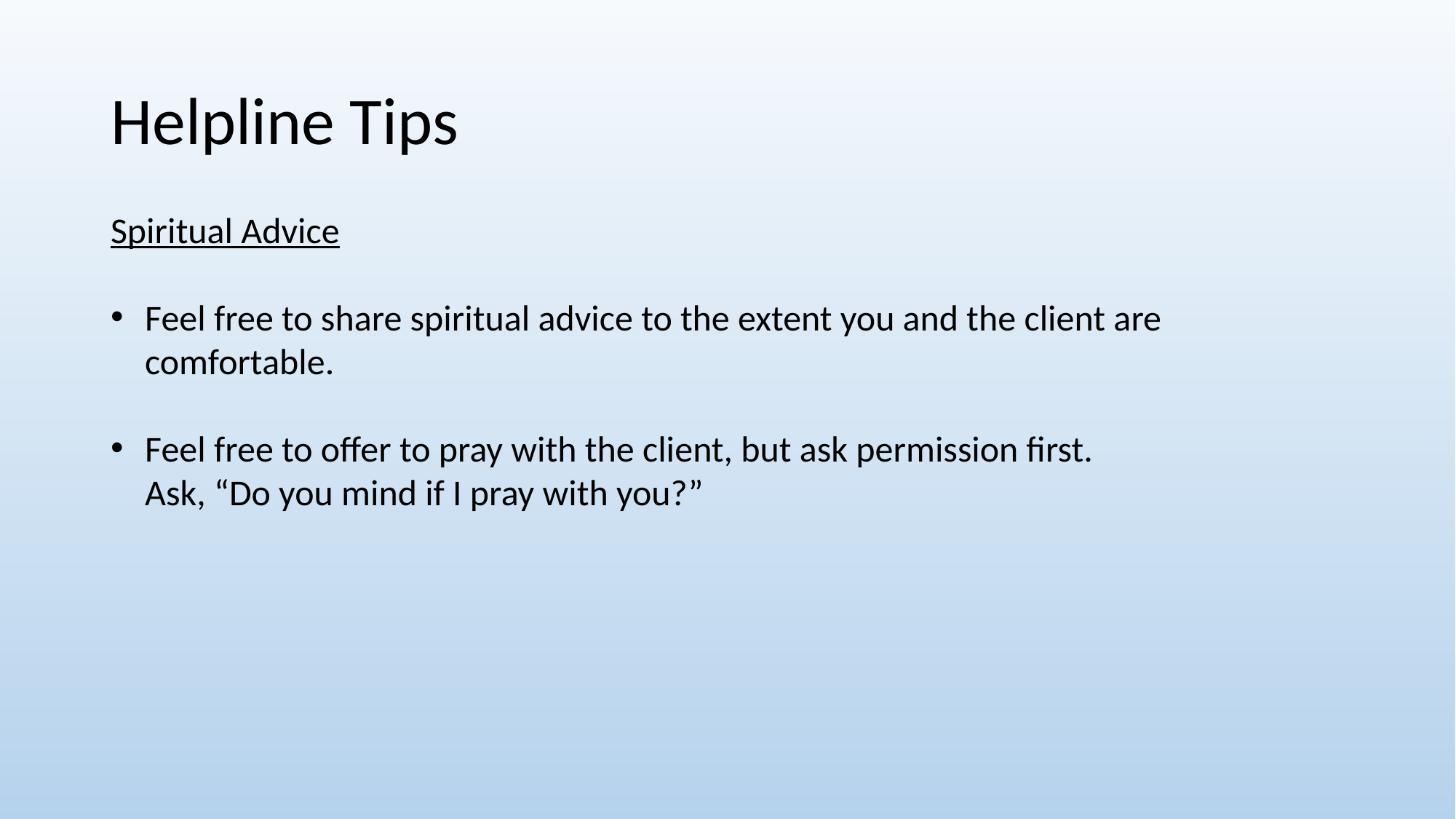

# Helpline Tips
Spiritual Advice

Feel free to share spiritual advice to the extent you and the client are comfortable.

Feel free to offer to pray with the client, but ask permission first.
Ask, “Do you mind if I pray with you?”